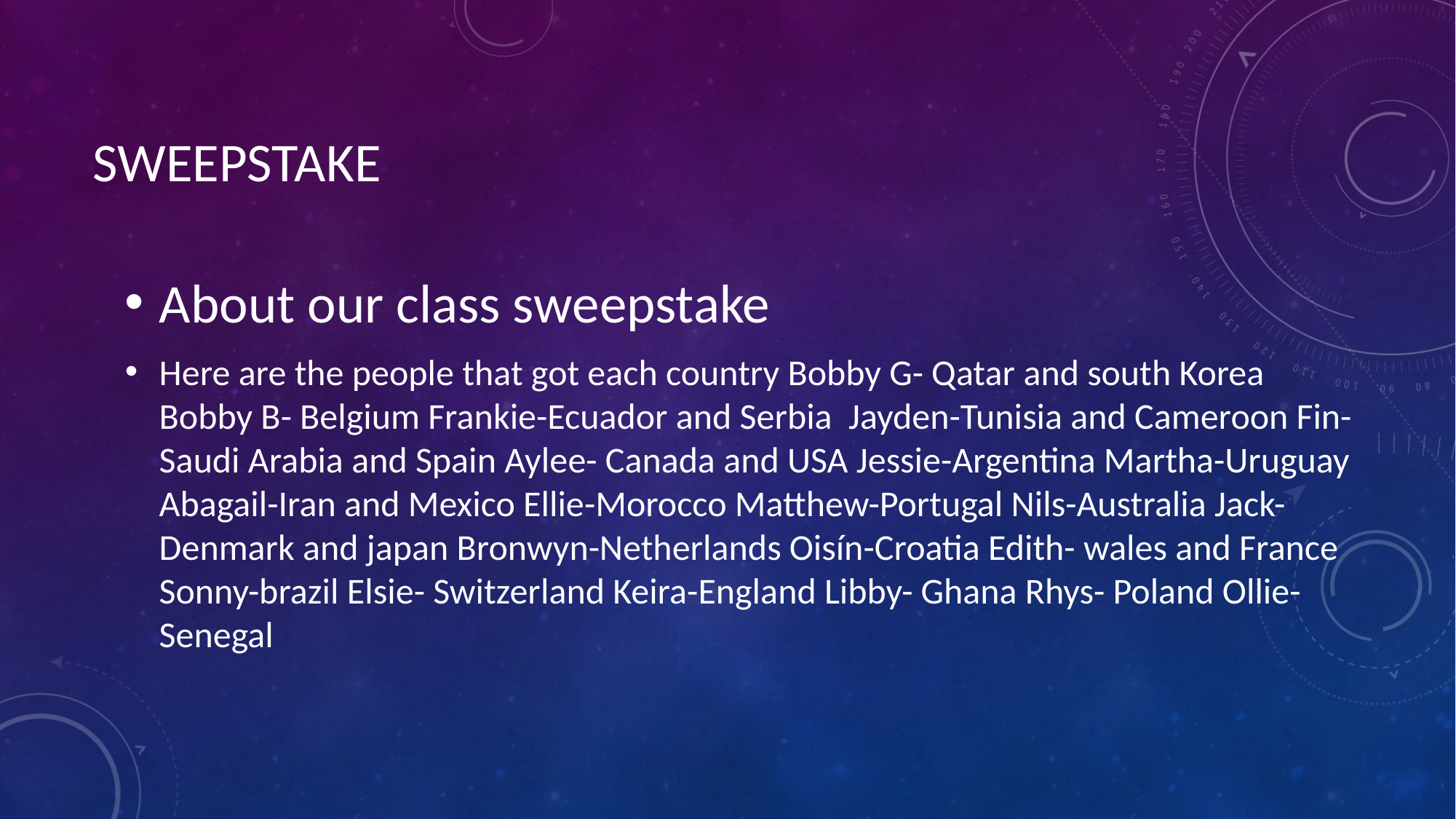

# Sweepstake
About our class sweepstake
Here are the people that got each country Bobby G- Qatar and south Korea Bobby B- Belgium Frankie-Ecuador and Serbia  Jayden-Tunisia and Cameroon Fin-Saudi Arabia and Spain Aylee- Canada and USA Jessie-Argentina Martha-Uruguay Abagail-Iran and Mexico Ellie-Morocco Matthew-Portugal Nils-Australia Jack-Denmark and japan Bronwyn-Netherlands Oisín-Croatia Edith- wales and France Sonny-brazil Elsie- Switzerland Keira-England Libby- Ghana Rhys- Poland Ollie- Senegal